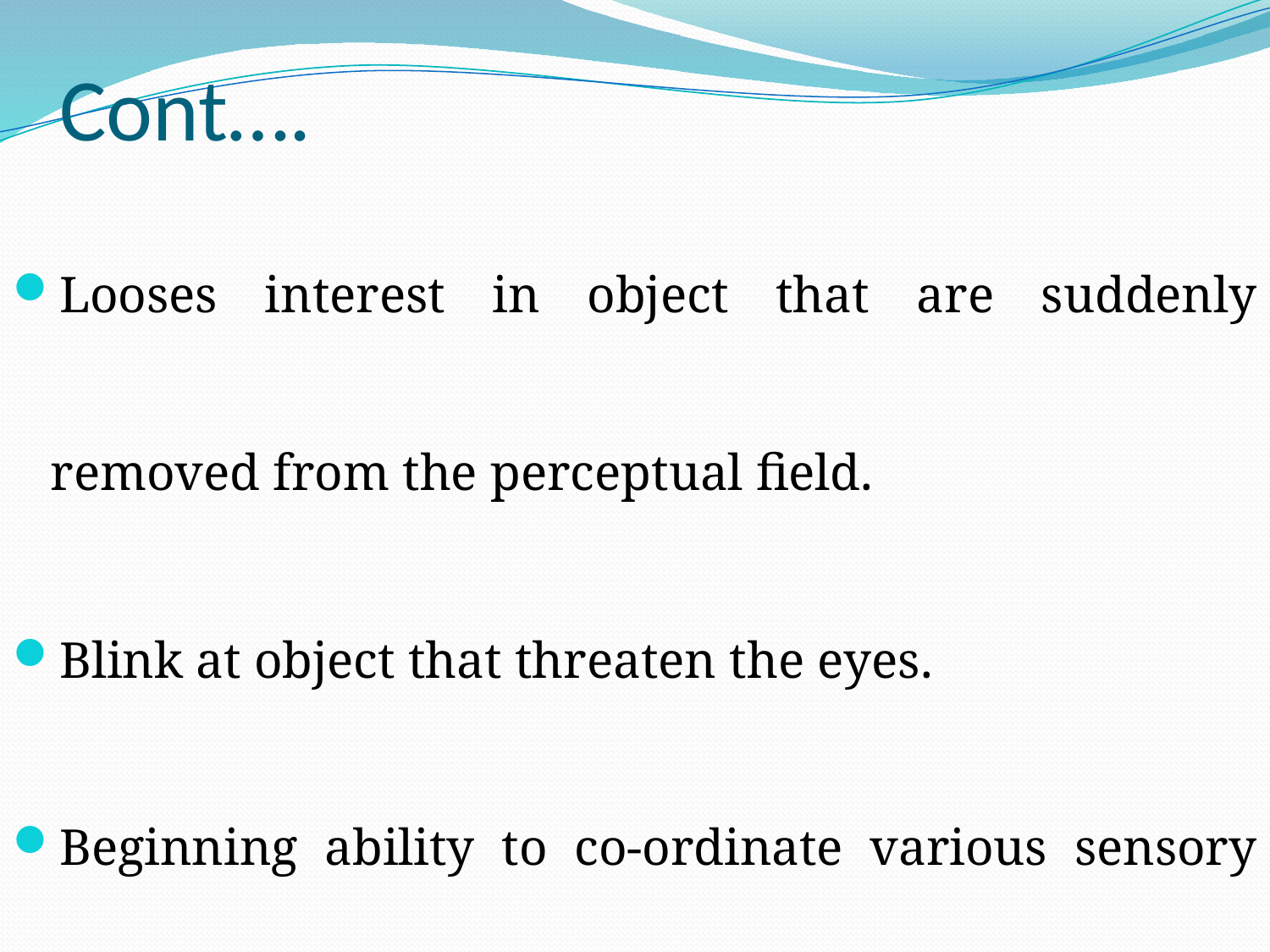

# Cont….
Looses interest in object that are suddenly removed from the perceptual field.
Blink at object that threaten the eyes.
Beginning ability to co-ordinate various sensory ability.